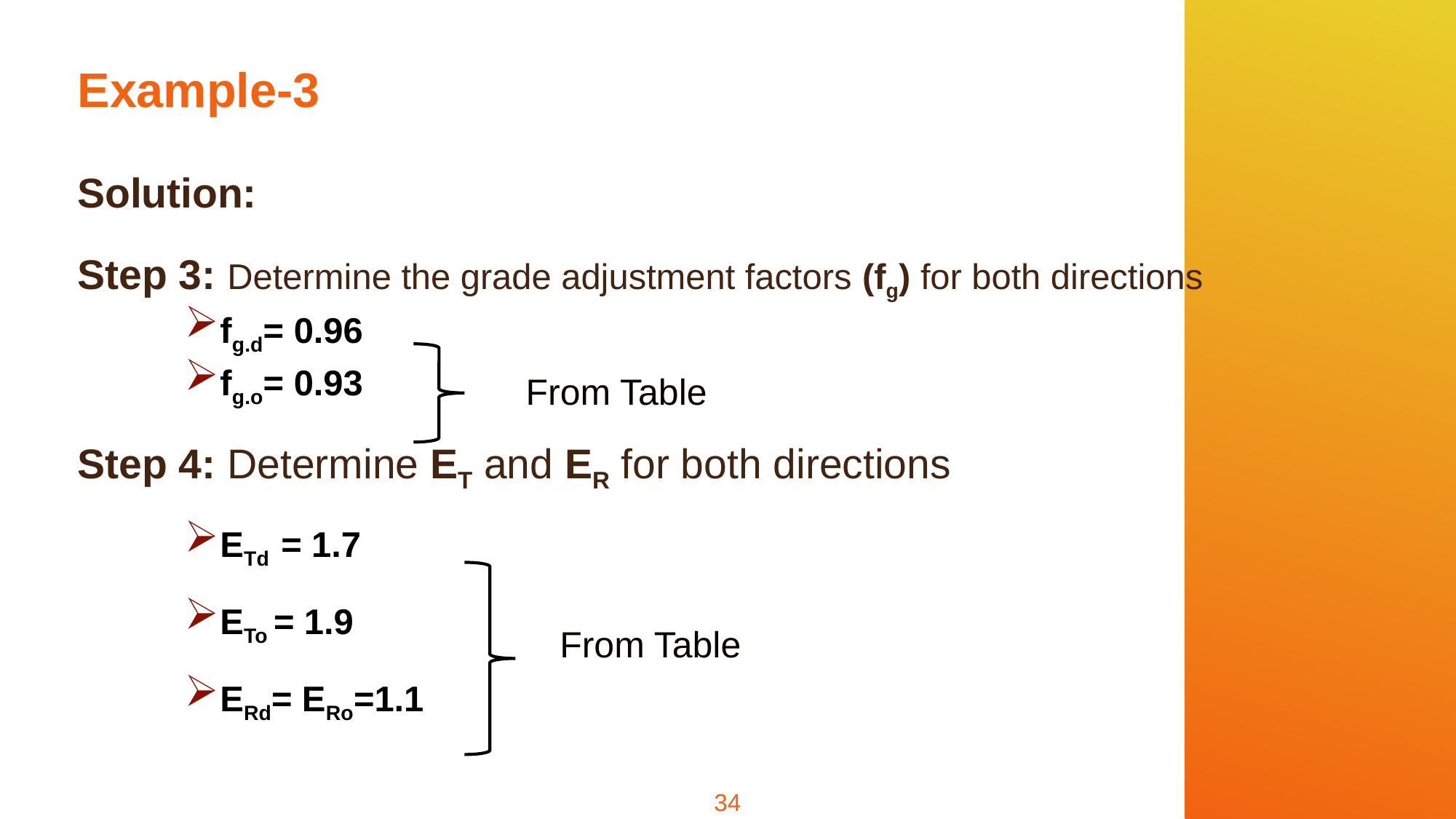

# Example-3
Solution:
Step 3: Determine the grade adjustment factors (fg) for both directions
fg.d= 0.96
fg.o= 0.93
Step 4: Determine ET and ER for both directions
ETd  = 1.7
ETo = 1.9
ERd= ERo=1.1

From Table

From Table